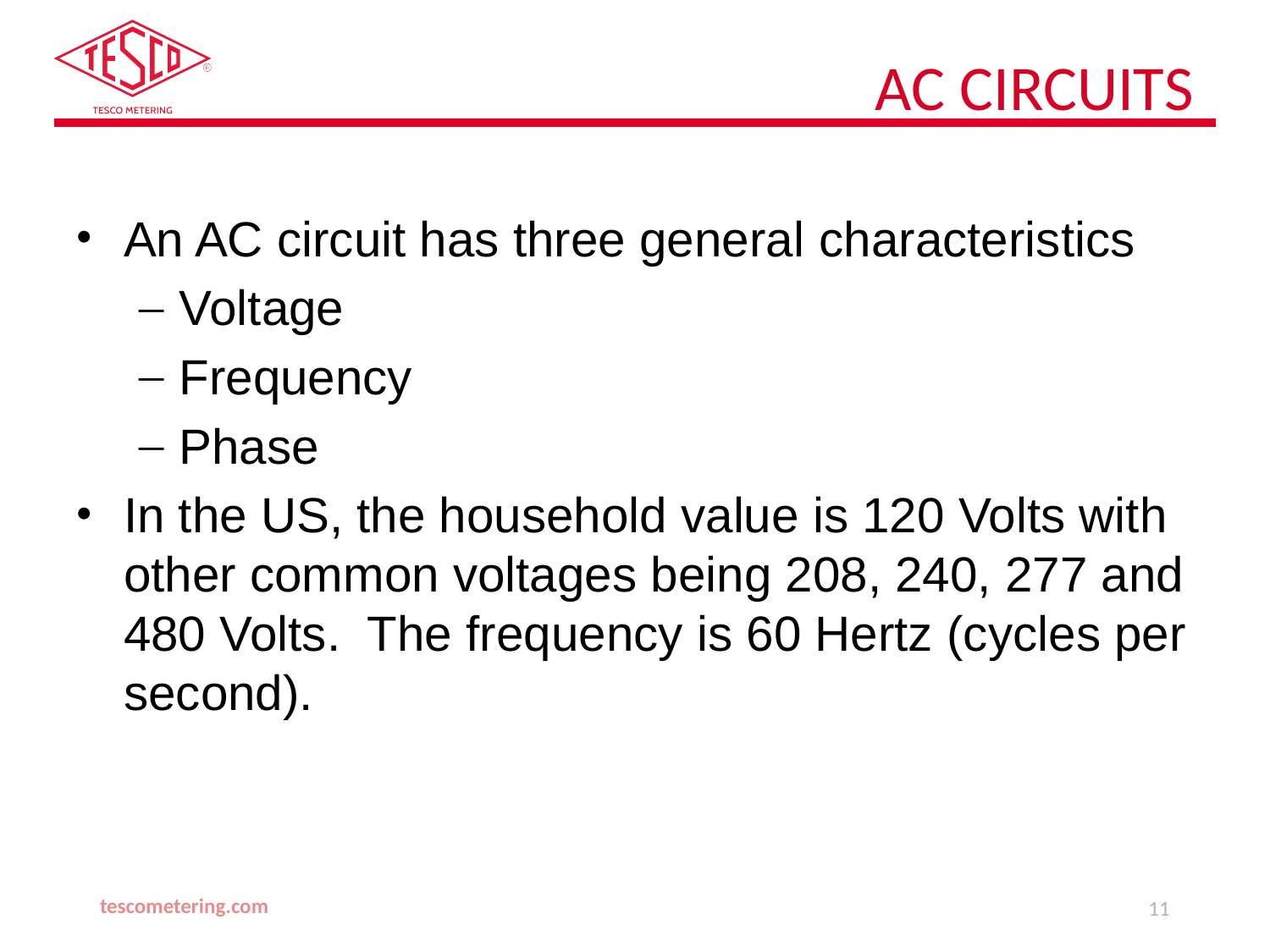

# AC Circuits
An AC circuit has three general characteristics
Voltage
Frequency
Phase
In the US, the household value is 120 Volts with other common voltages being 208, 240, 277 and 480 Volts.  The frequency is 60 Hertz (cycles per second).
tescometering.com
11